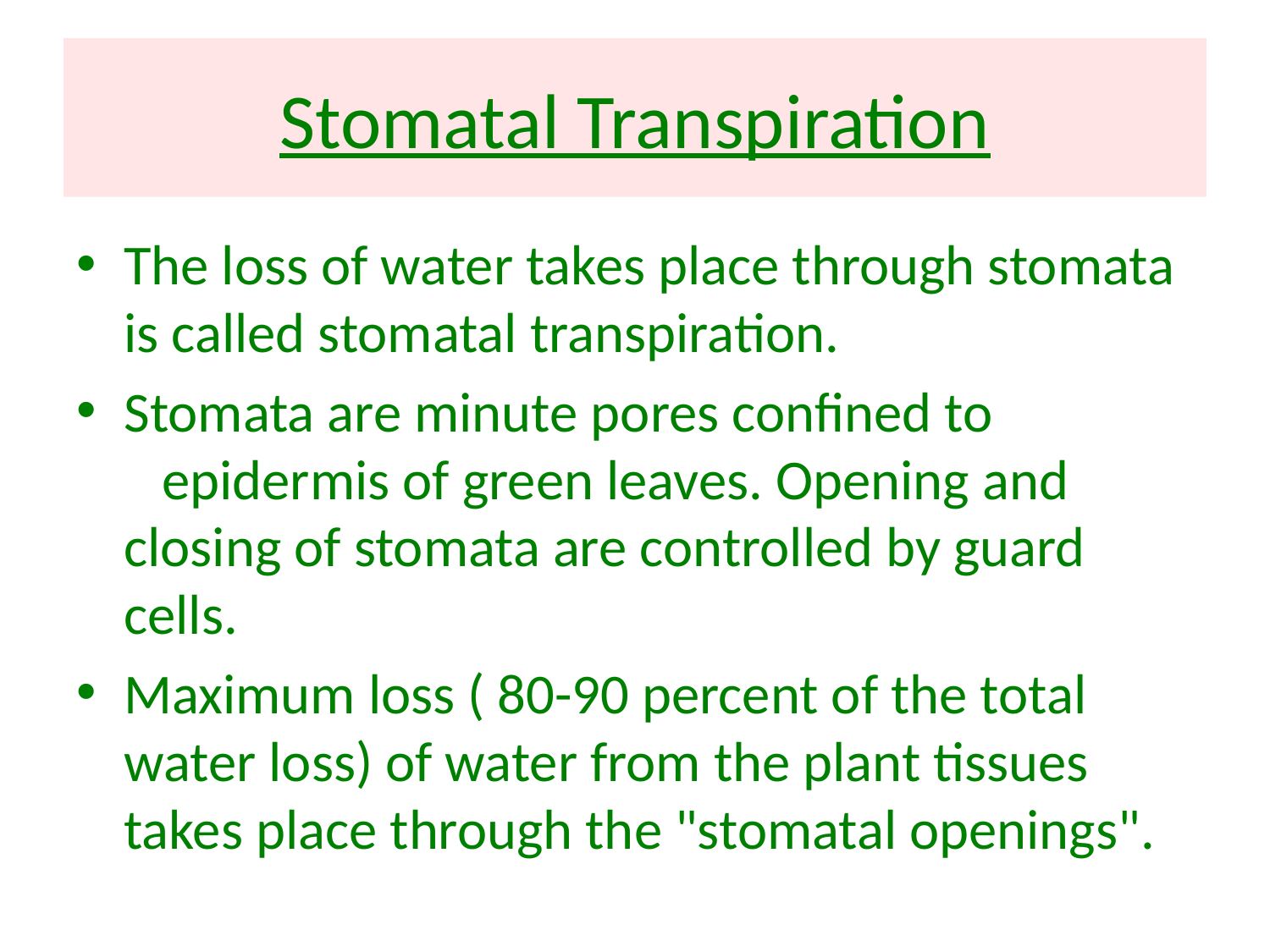

# Stomatal Transpiration
The loss of water takes place through stomata is called stomatal transpiration.
Stomata are minute pores confined to                   epidermis of green leaves. Opening and closing of stomata are controlled by guard cells.
Maximum loss ( 80-90 percent of the total water loss) of water from the plant tissues takes place through the "stomatal openings".